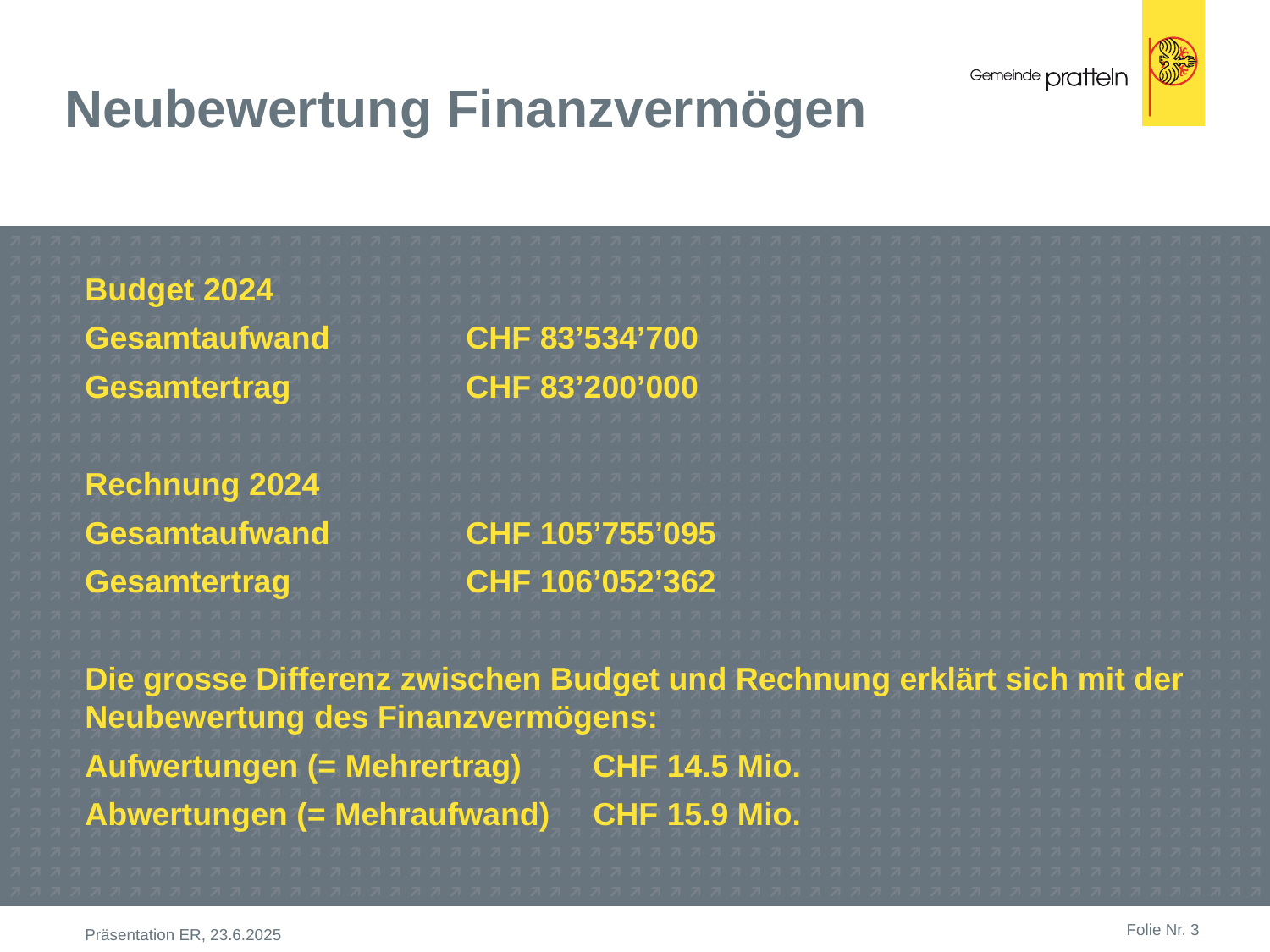

# Neubewertung Finanzvermögen
Budget 2024
Gesamtaufwand		CHF 83’534’700
Gesamtertrag		CHF 83’200’000

Rechnung 2024
Gesamtaufwand 	CHF 105’755’095
Gesamtertrag		CHF 106’052’362

Die grosse Differenz zwischen Budget und Rechnung erklärt sich mit der Neubewertung des Finanzvermögens:
Aufwertungen (= Mehrertrag)	CHF 14.5 Mio.
Abwertungen (= Mehraufwand)	CHF 15.9 Mio.

Präsentation ER, 23.6.2025